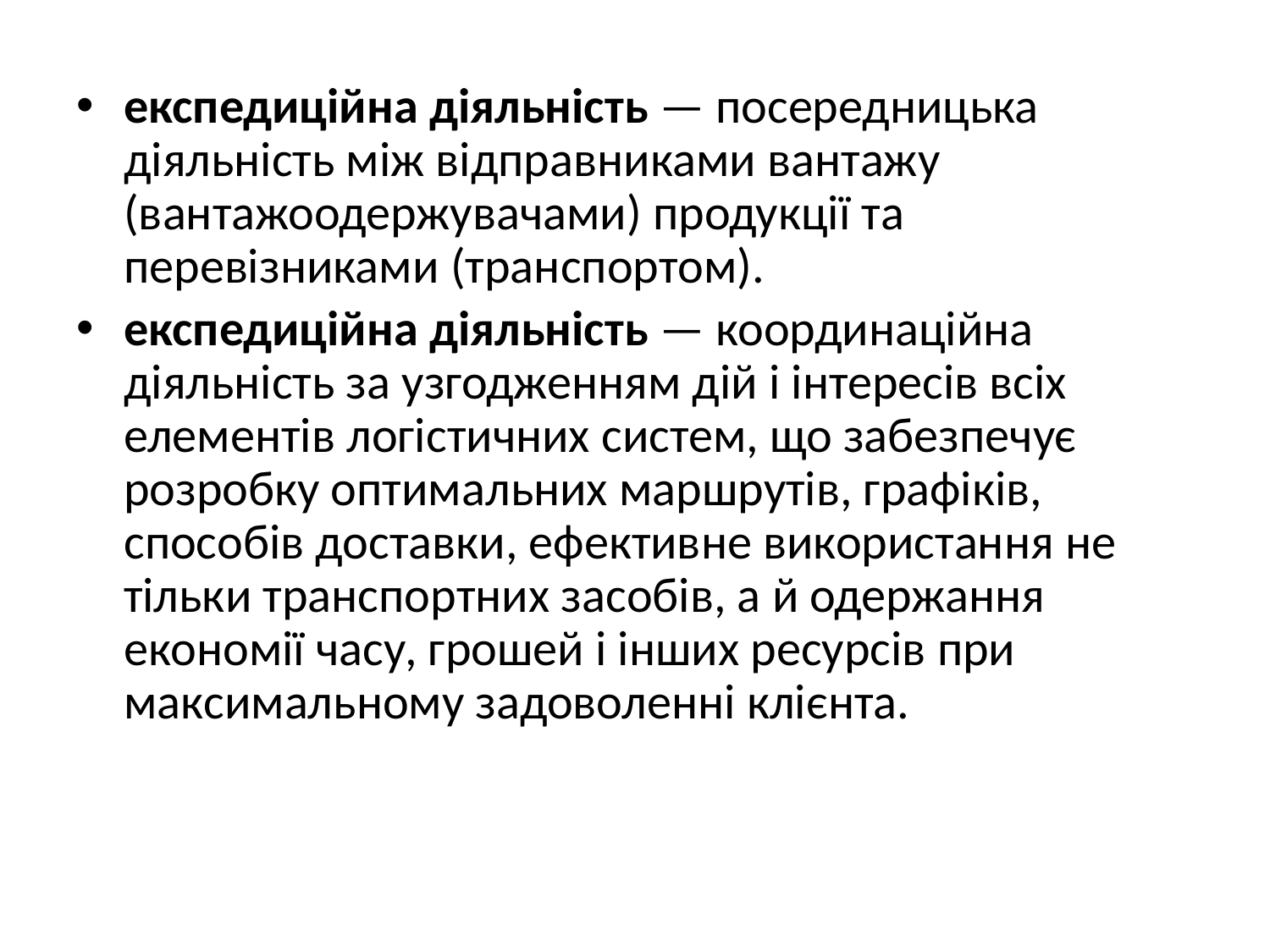

експедиційна діяльність — посередницька діяльність між відправниками вантажу (вантажоодержувачами) продукції та перевізниками (транспортом).
експедиційна діяльність — координаційна діяльність за узгодженням дій і інтересів всіх елементів логістичних систем, що забезпечує розробку оптимальних маршрутів, графіків, способів доставки, ефективне використання не тільки транспортних засобів, а й одержання економії часу, грошей і інших ресурсів при максимальному задоволенні клієнта.